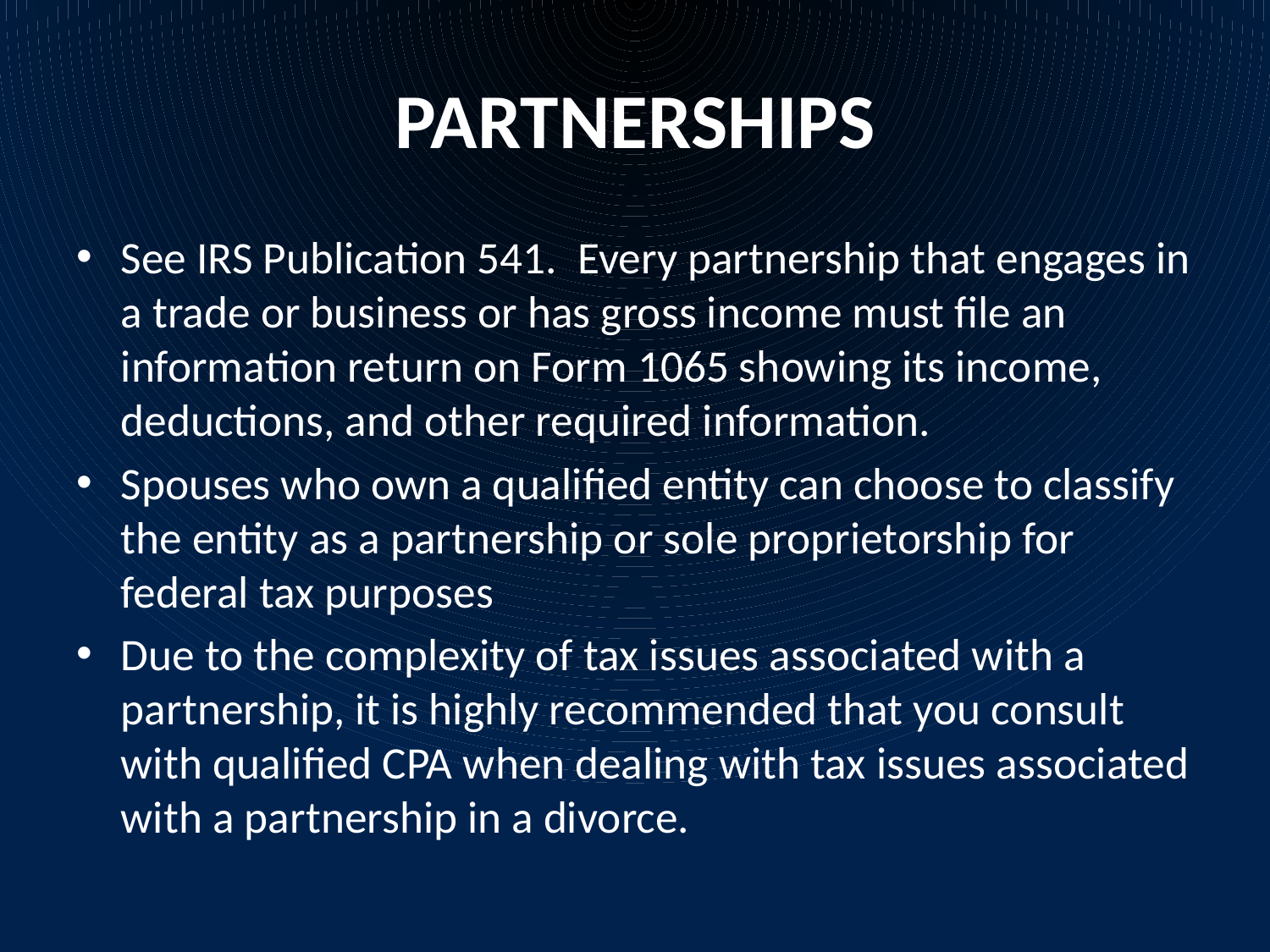

# PARTNERSHIPS
See IRS Publication 541.  Every partnership that engages in a trade or business or has gross income must file an information return on Form 1065 showing its income, deductions, and other required information.
Spouses who own a qualified entity can choose to classify the entity as a partnership or sole proprietorship for federal tax purposes
Due to the complexity of tax issues associated with a partnership, it is highly recommended that you consult with qualified CPA when dealing with tax issues associated with a partnership in a divorce.